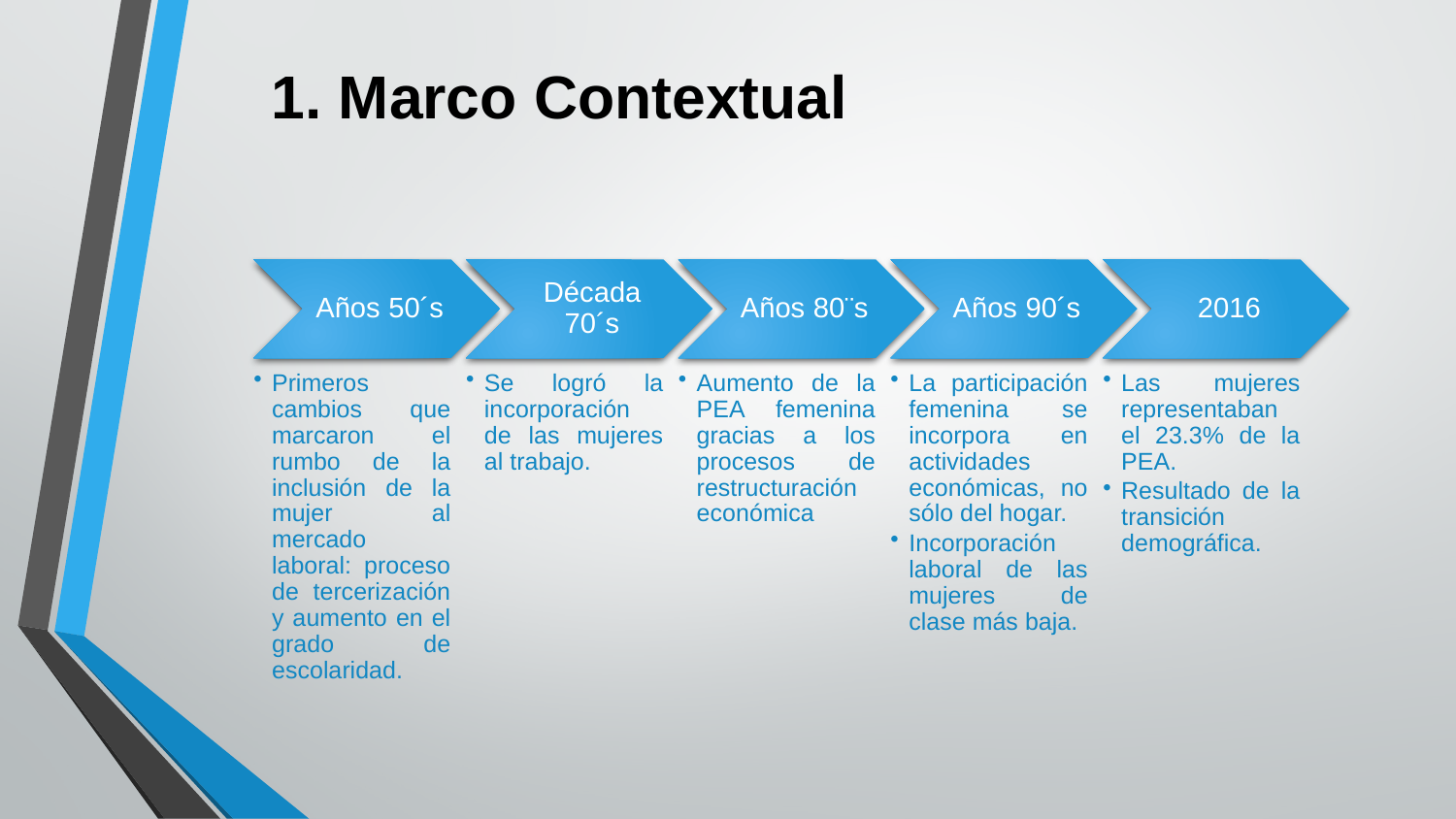

1. Marco Contextual
Años 50´s
Primeros cambios que marcaron el rumbo de la inclusión de la mujer al mercado laboral: proceso de tercerización y aumento en el grado de escolaridad.
Década 70´s
Se logró la incorporación de las mujeres al trabajo.
Años 80¨s
Aumento de la PEA femenina gracias a los procesos de restructuración económica
Años 90´s
La participación femenina se incorpora en actividades económicas, no sólo del hogar.
Incorporación laboral de las mujeres de clase más baja.
2016
Las mujeres representaban el 23.3% de la PEA.
Resultado de la transición demográfica.